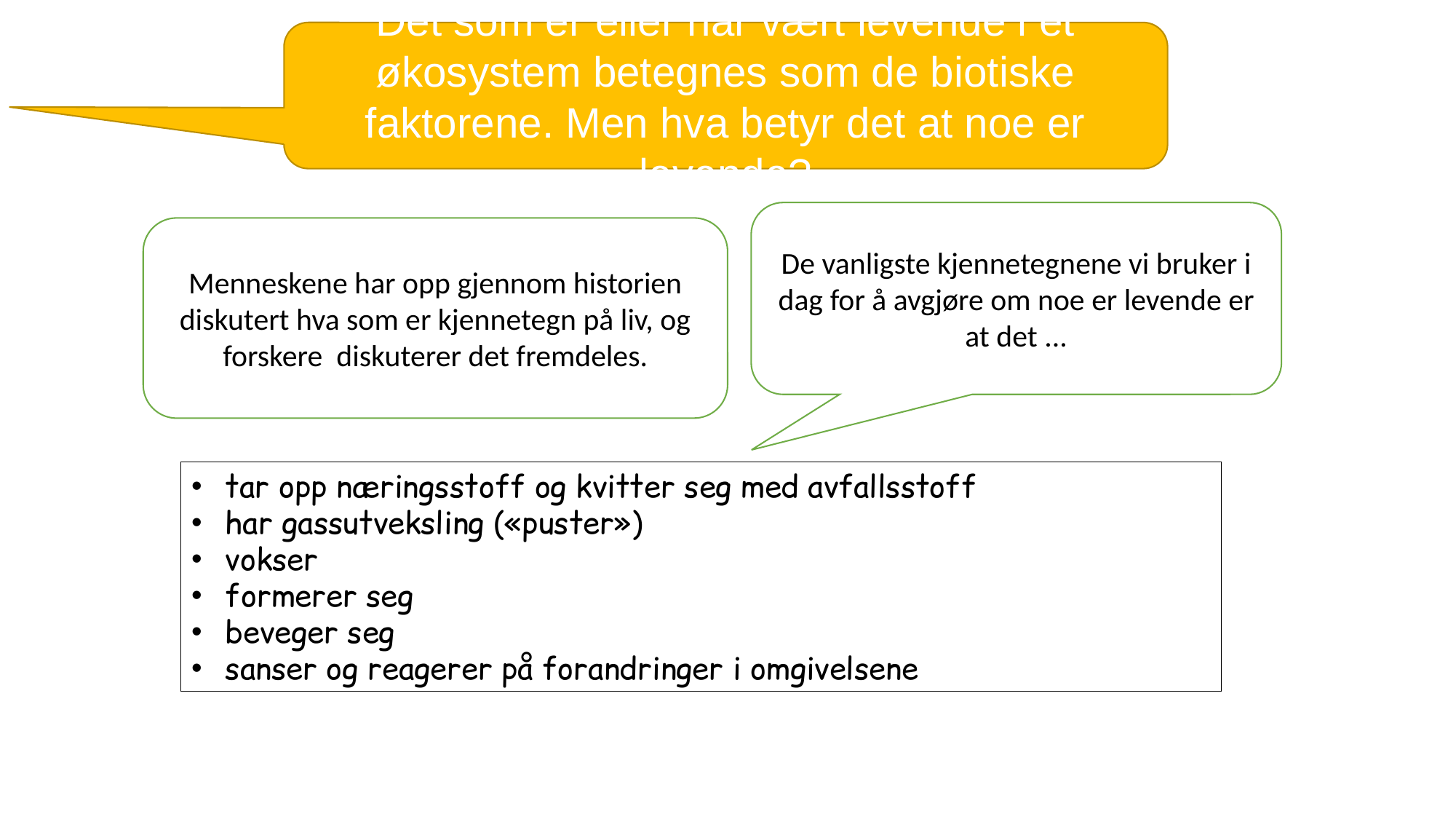

Det som er eller har vært levende i et økosystem betegnes som de biotiske faktorene. Men hva betyr det at noe er levende?
De vanligste kjennetegnene vi bruker i dag for å avgjøre om noe er levende er at det ...

Menneskene har opp gjennom historien diskutert hva som er kjennetegn på liv, og forskere  diskuterer det fremdeles.
tar opp næringsstoff og kvitter seg med avfallsstoff
har gassutveksling («puster»)
vokser
formerer seg
beveger seg
sanser og reagerer på forandringer i omgivelsene